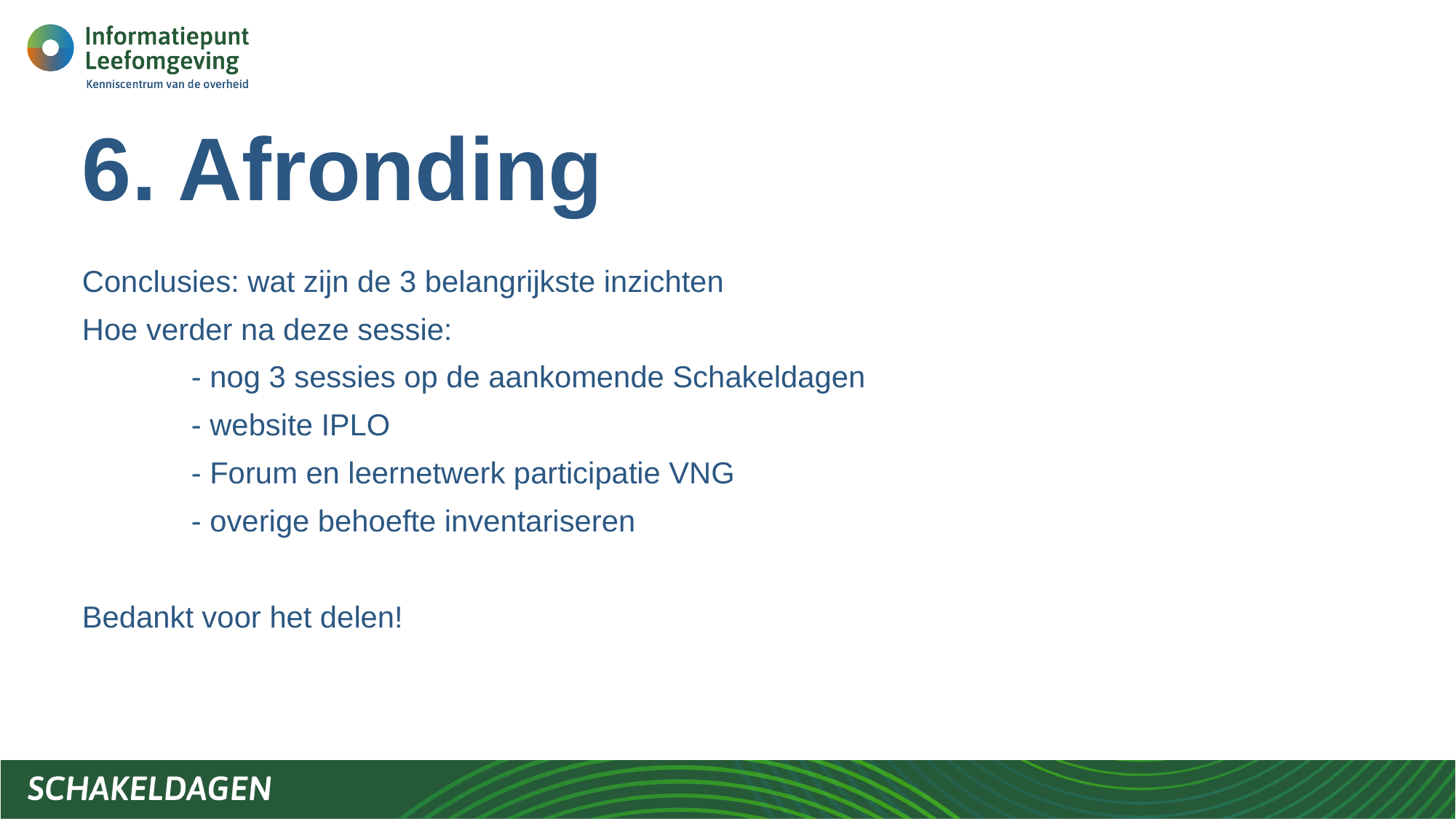

# 6. Afronding
Conclusies: wat zijn de 3 belangrijkste inzichten
Hoe verder na deze sessie:
	- nog 3 sessies op de aankomende Schakeldagen
	- website IPLO
	- Forum en leernetwerk participatie VNG
 	- overige behoefte inventariseren

Bedankt voor het delen!